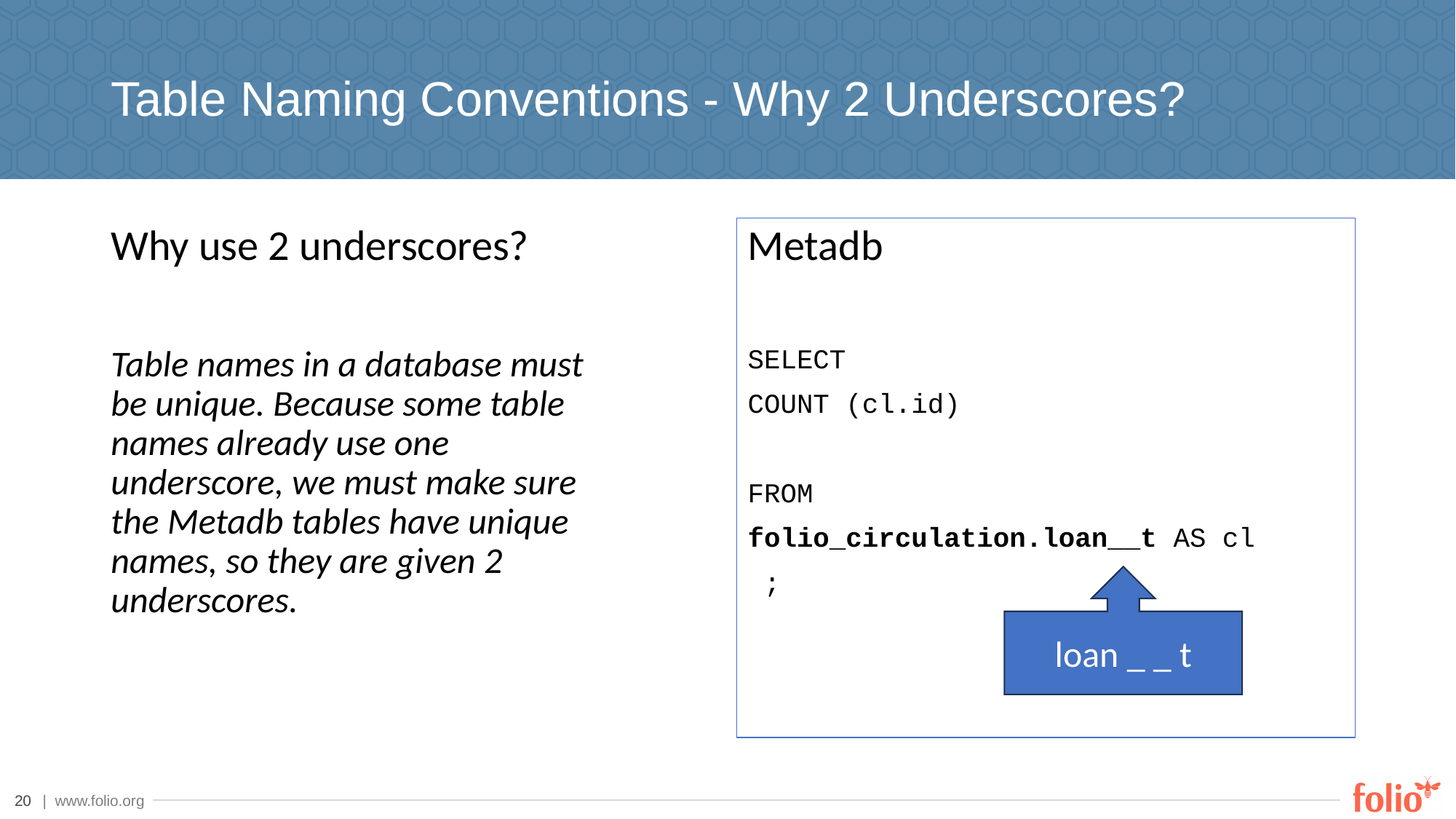

# Table Naming Conventions - Why 2 Underscores?
Why use 2 underscores?

Table names in a database must be unique. Because some table names already use one underscore, we must make sure the Metadb tables have unique names, so they are given 2 underscores.
Metadb

SELECT
COUNT (cl.id)

FROM
folio_circulation.loan__t AS cl
 ;
loan _ _ t